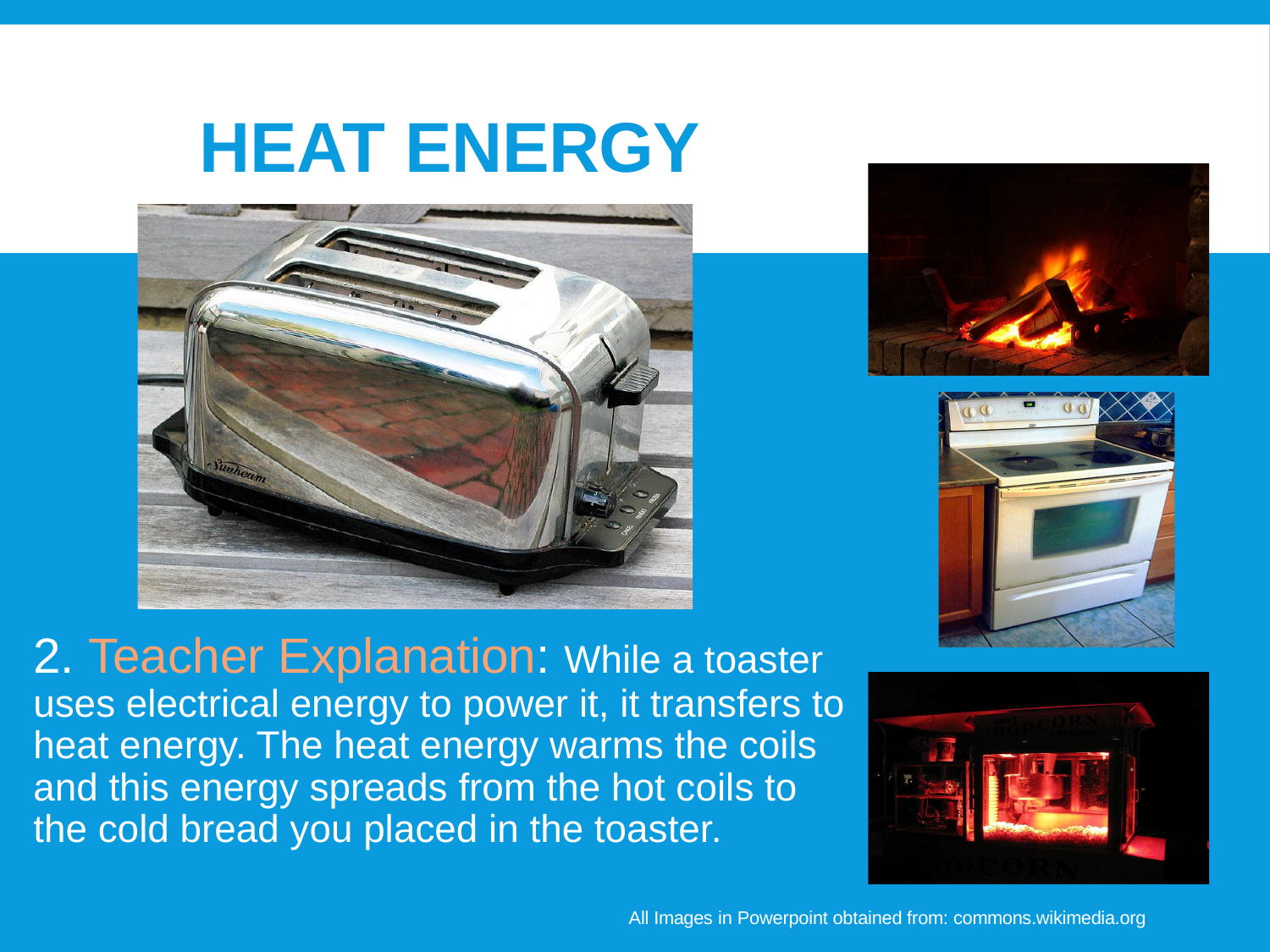

3. Student Discussion: Why are these pictures examples of heat energy? Can these pictures be examples of any other forms of energy?
# Heat Energy

2. Teacher Explanation: While a toaster uses electrical energy to power it, it transfers to heat energy. The heat energy warms the coils and this energy spreads from the hot coils to the cold bread you placed in the toaster.

All Images in Powerpoint obtained from: commons.wikimedia.org